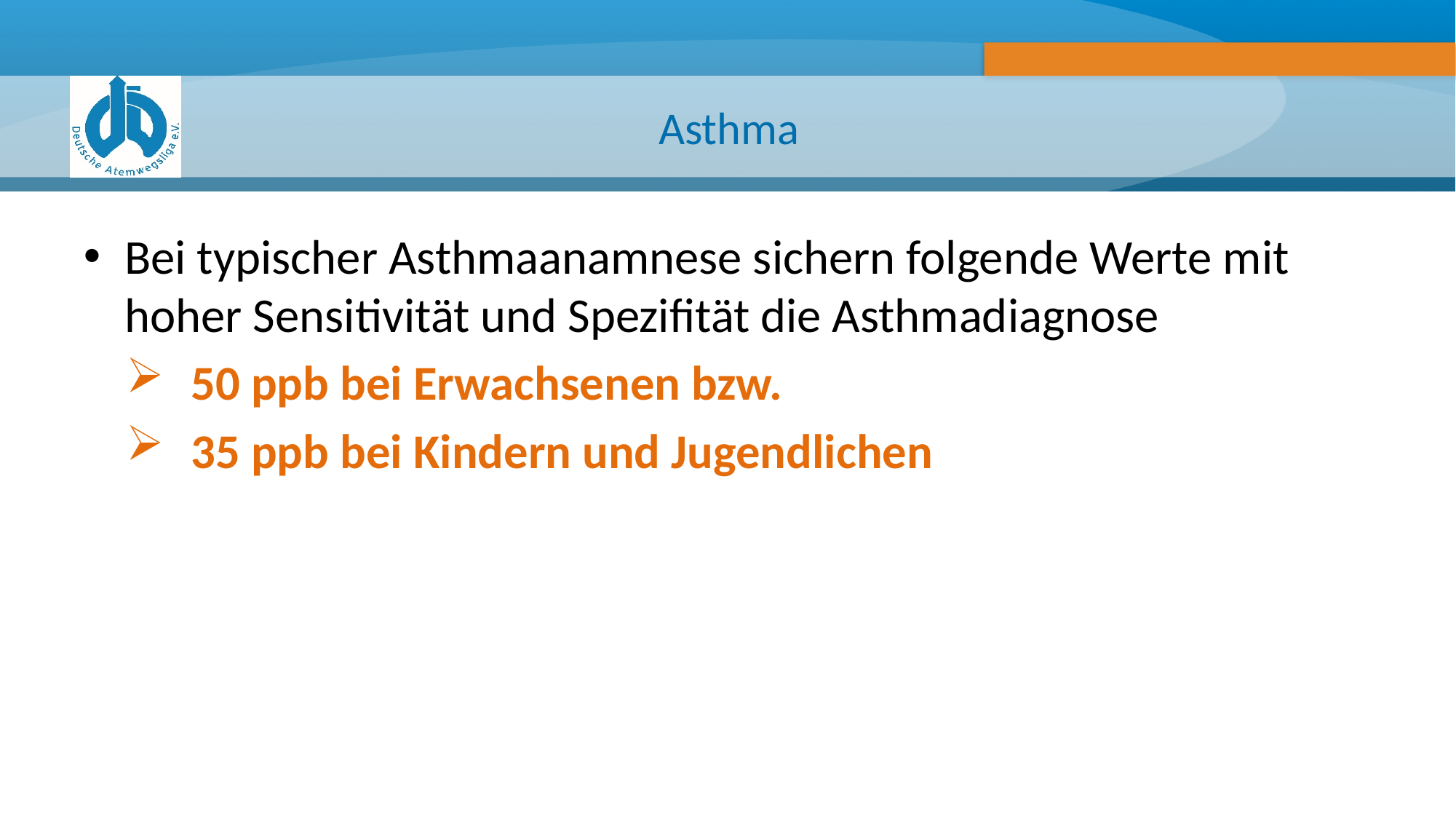

# Asthma
Bei typischer Asthmaanamnese sichern folgende Werte mit hoher Sensitivität und Spezifität die Asthmadiagnose
50 ppb bei Erwachsenen bzw.
35 ppb bei Kindern und Jugendlichen